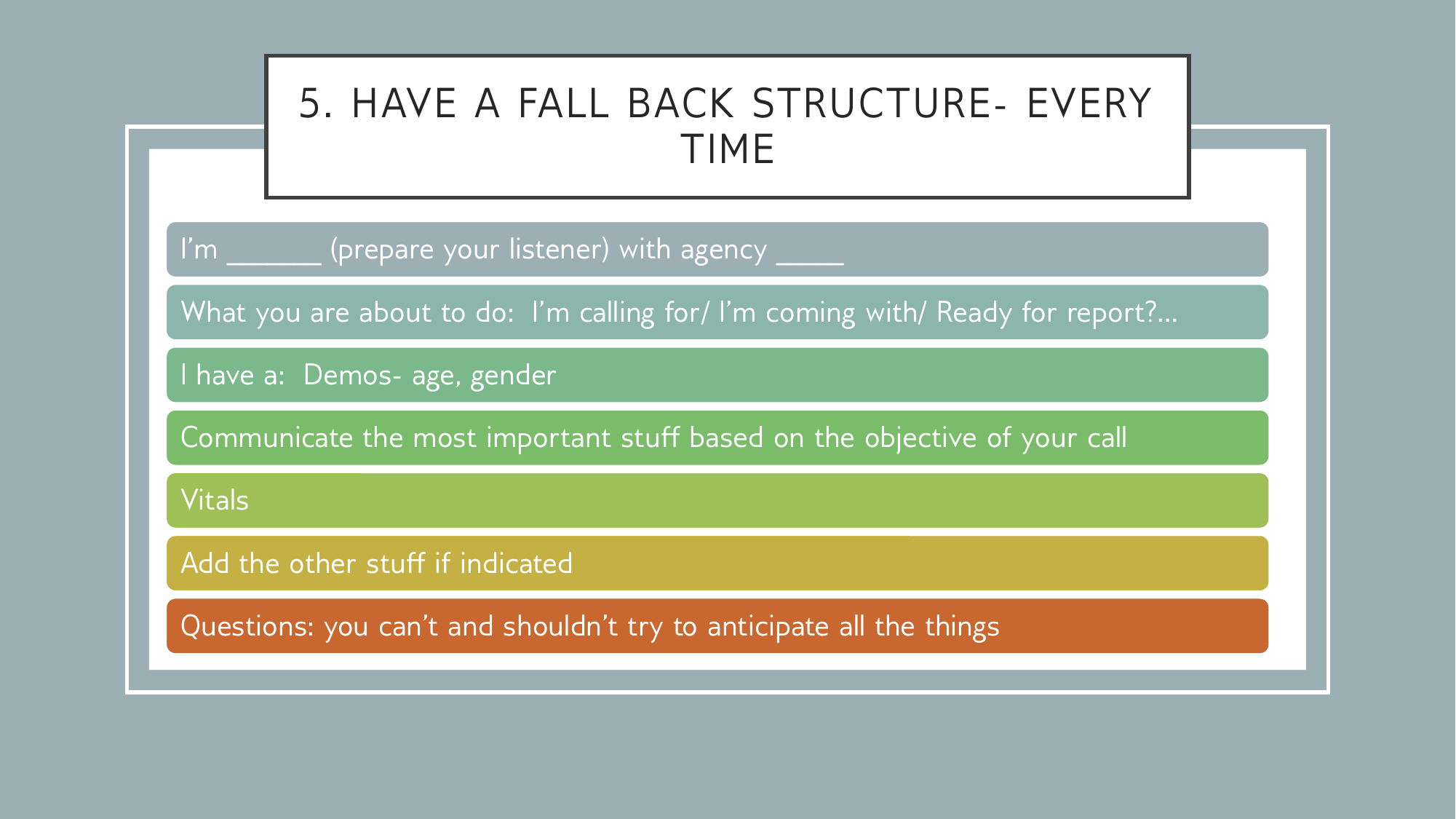

# 5. Have a fall back Structure- every time

I’m _______ (prepare your listener) with agency _____
What you are about to do:  I’m calling for/ I’m coming with/ Ready for report?…
I have a:  Demos- age, gender
Communicate the most important stuff based on the objective of your call
Vitals
Add the other stuff if indicated
Questions: you can’t and shouldn’t try to anticipate all the things